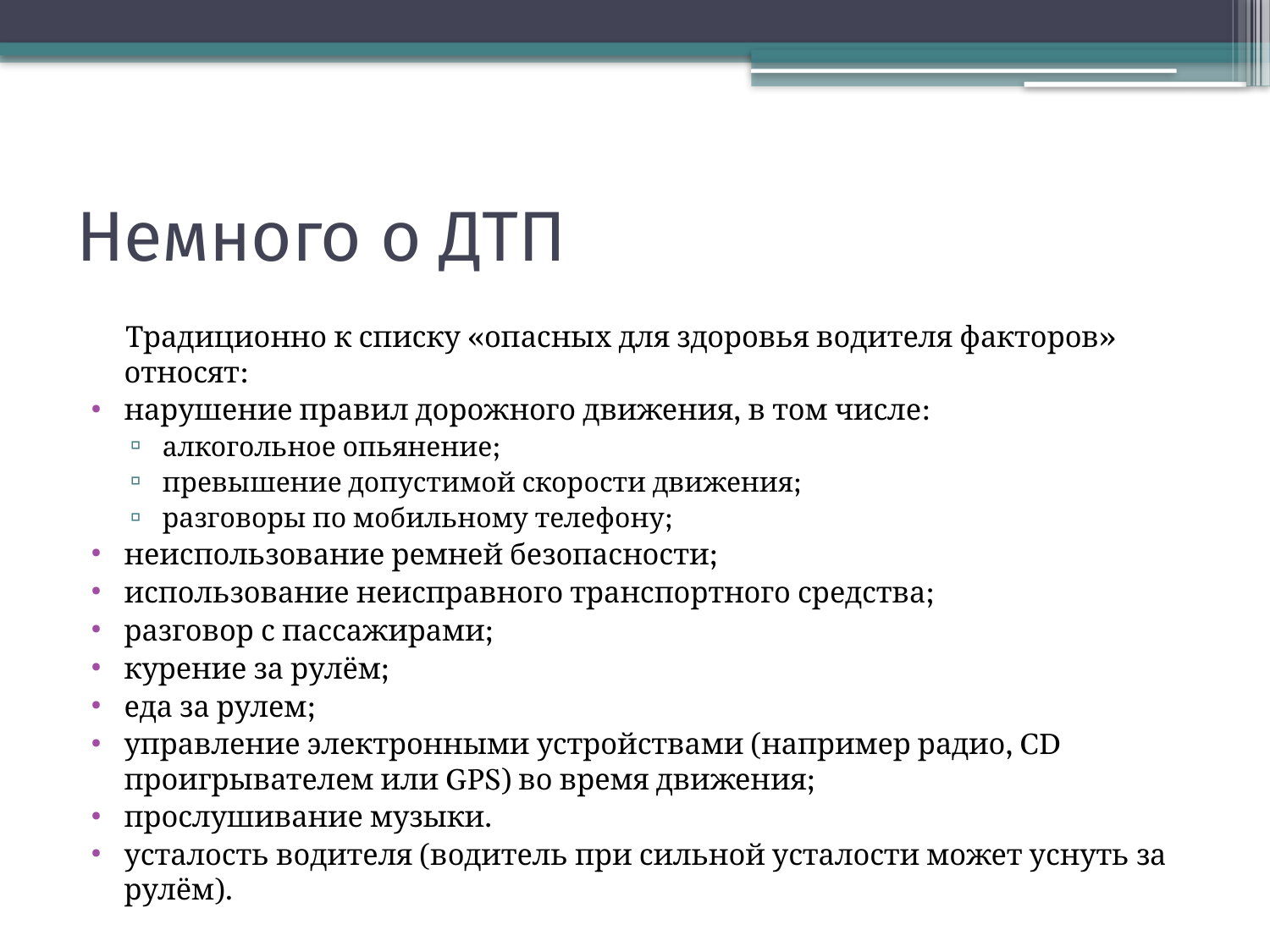

# Немного о ДТП
     Традиционно к списку «опасных для здоровья водителя факторов» относят:
нарушение правил дорожного движения, в том числе:
алкогольное опьянение;
превышение допустимой скорости движения;
разговоры по мобильному телефону;
неиспользование ремней безопасности;
использование неисправного транспортного средства;
разговор с пассажирами;
курение за рулём;
еда за рулем;
управление электронными устройствами (например радио, CD проигрывателем или GPS) во время движения;
прослушивание музыки.
усталость водителя (водитель при сильной усталости может уснуть за рулём).